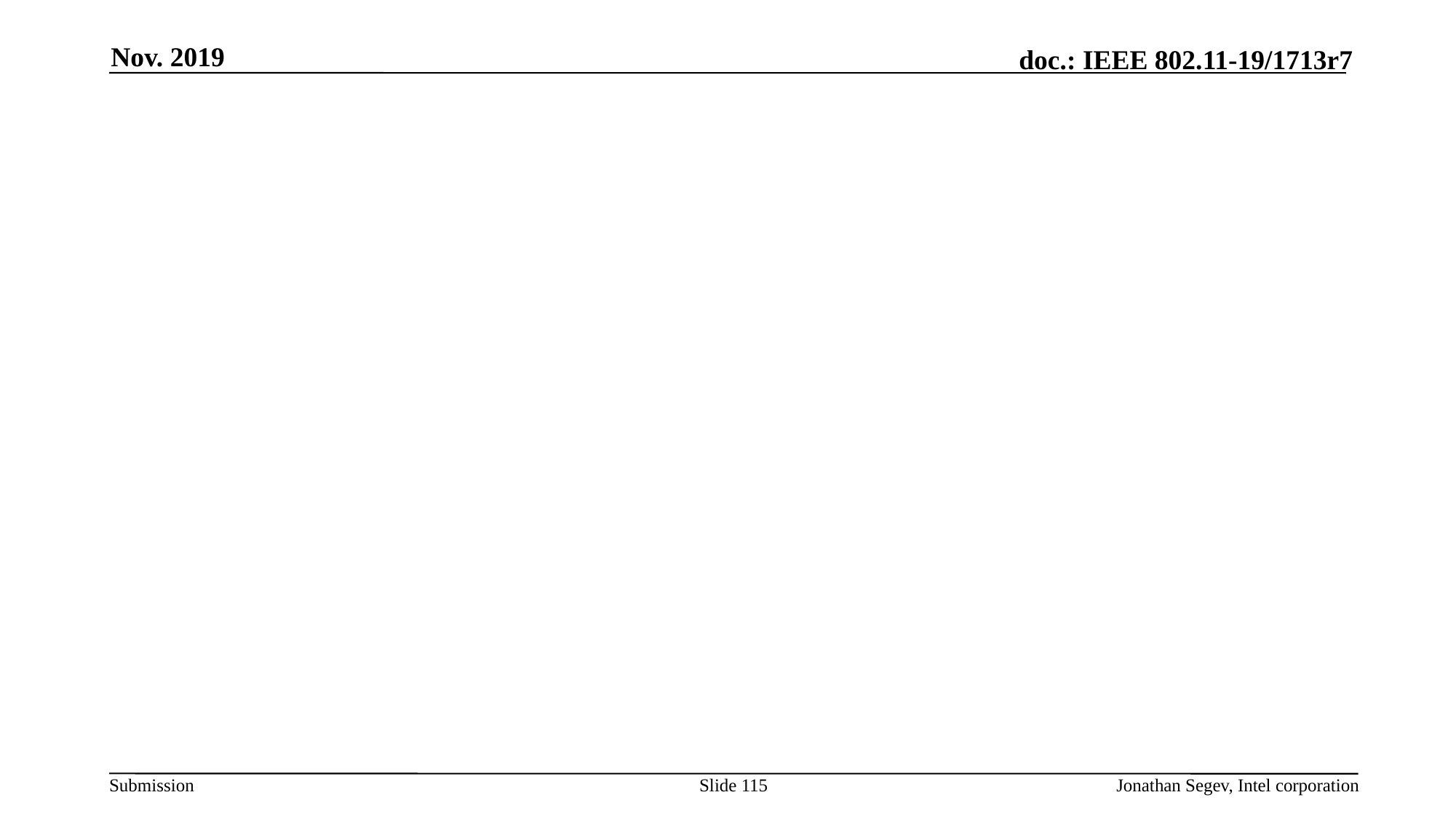

Nov. 2019
#

Slide 115
Jonathan Segev, Intel corporation